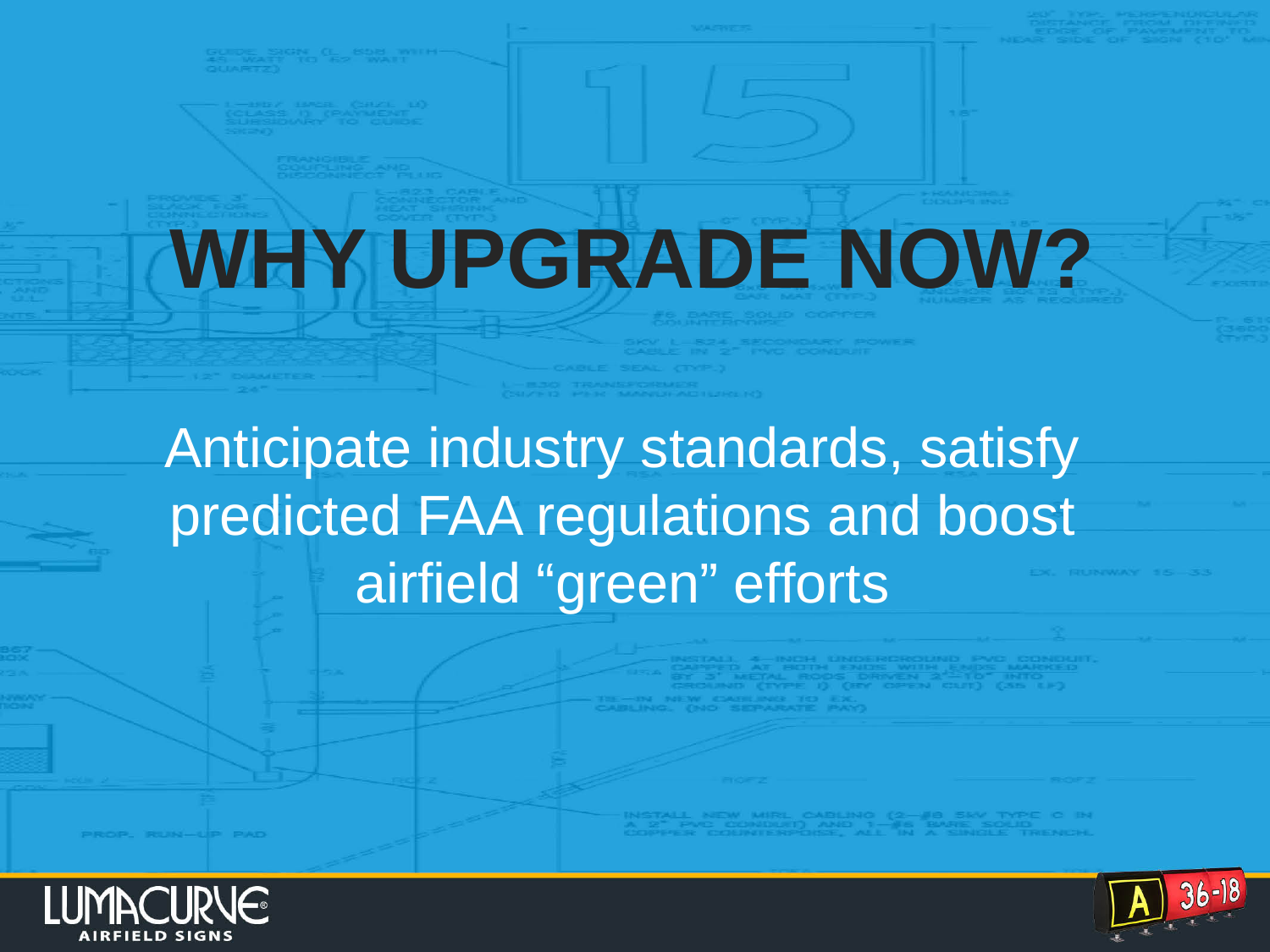

# WHY UPGRADE NOW?
Anticipate industry standards, satisfy predicted FAA regulations and boost airfield “green” efforts